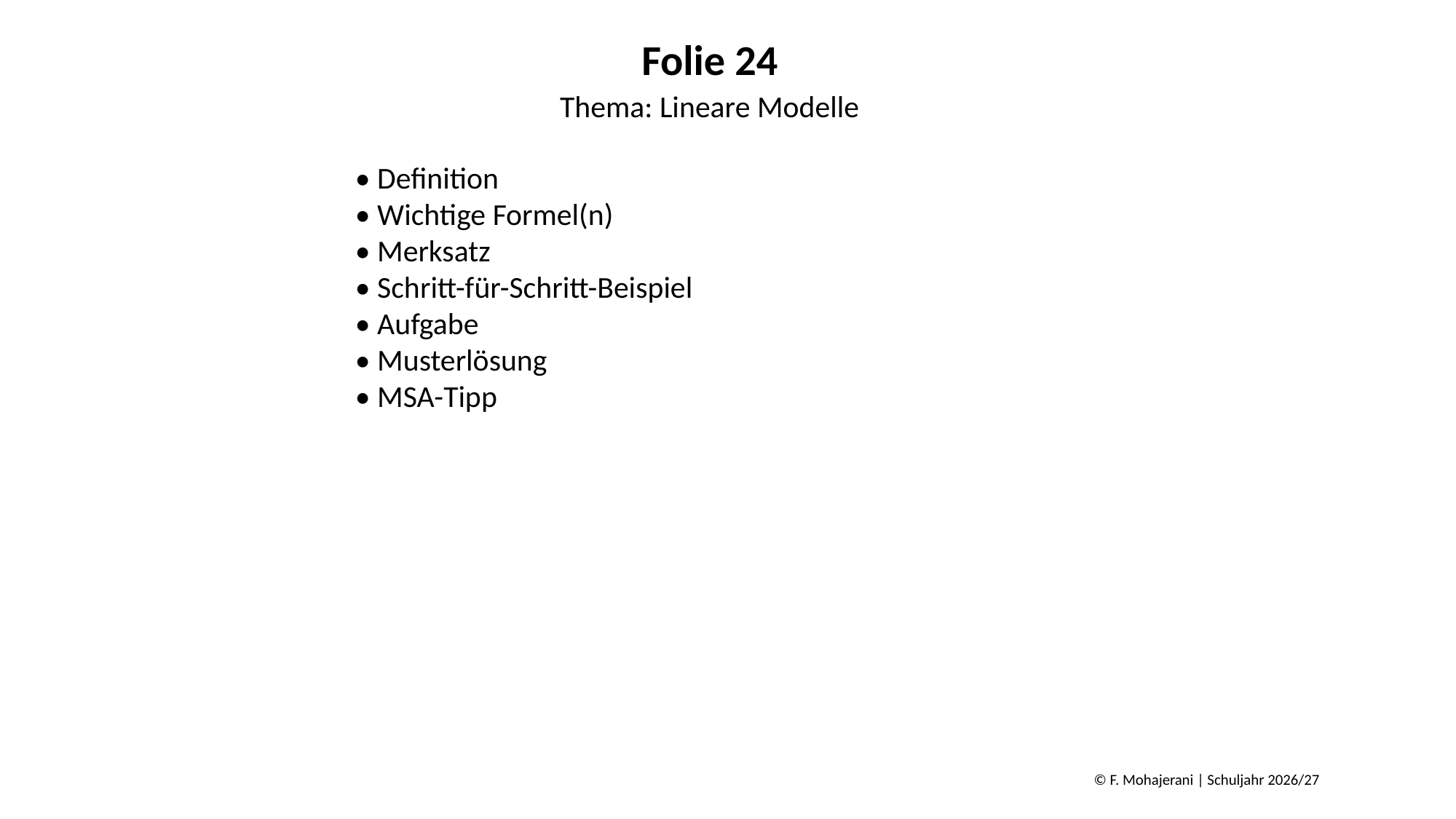

Folie 24
Thema: Lineare Modelle
• Definition
• Wichtige Formel(n)
• Merksatz
• Schritt-für-Schritt-Beispiel
• Aufgabe
• Musterlösung
• MSA-Tipp
© F. Mohajerani | Schuljahr 2026/27